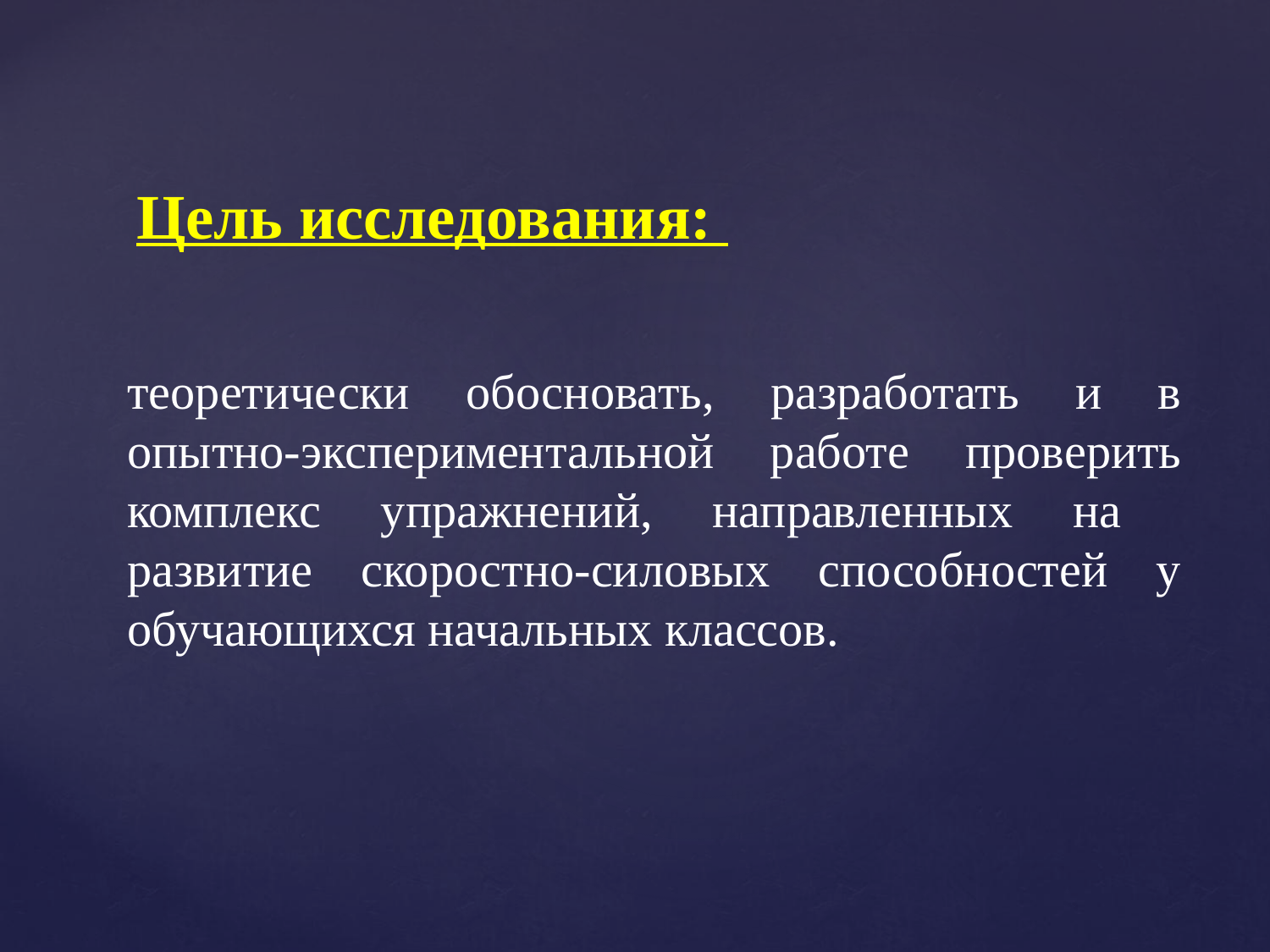

Цель исследования:

теоретически обосновать, разработать и в опытно-экспериментальной работе проверить комплекс упражнений, направленных на  развитие скоростно-силовых способностей у обучающихся начальных классов.